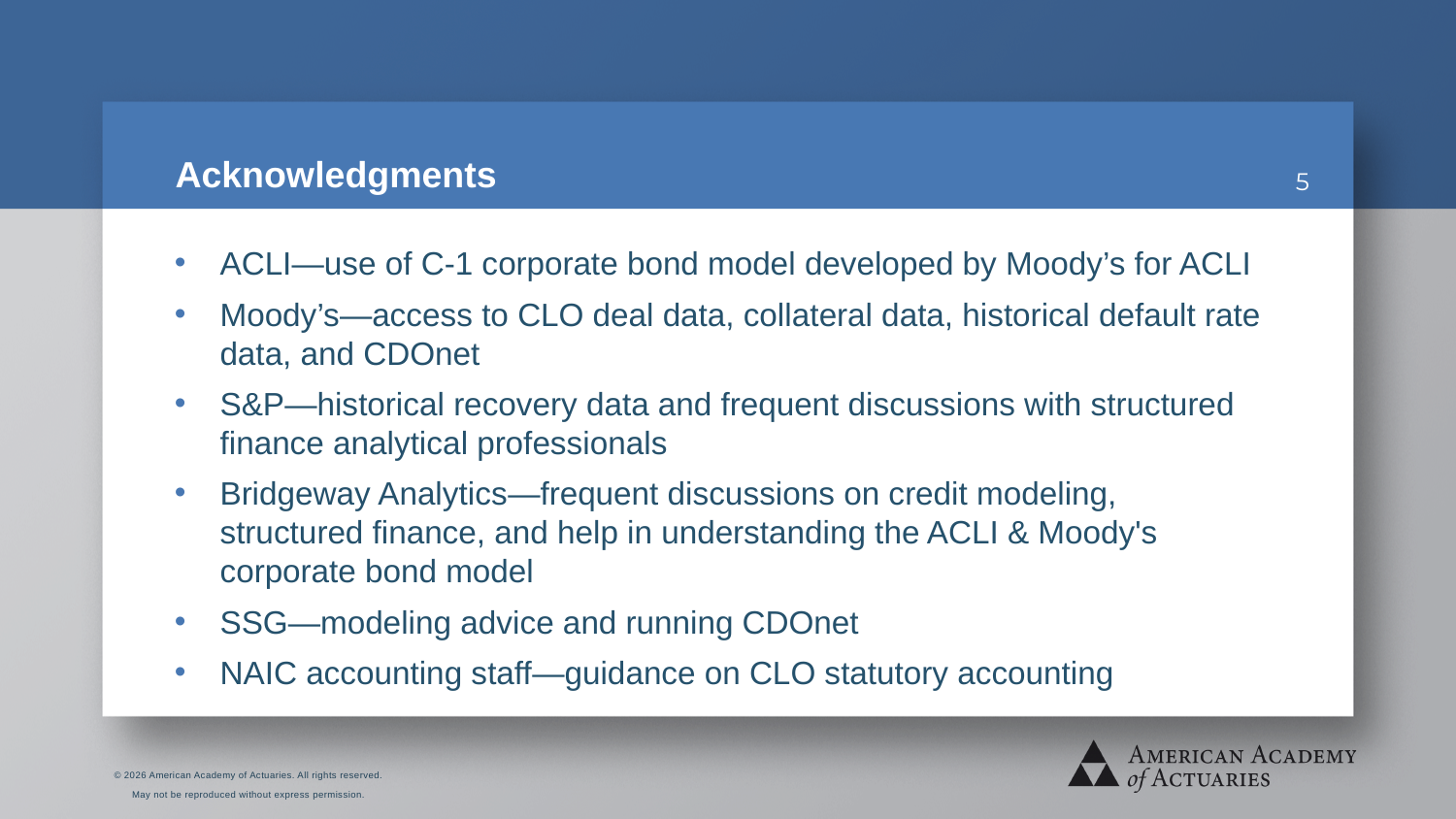

# Acknowledgments
5
ACLI—use of C-1 corporate bond model developed by Moody’s for ACLI
Moody’s—access to CLO deal data, collateral data, historical default rate data, and CDOnet
S&P—historical recovery data and frequent discussions with structured finance analytical professionals
Bridgeway Analytics—frequent discussions on credit modeling, structured finance, and help in understanding the ACLI & Moody's corporate bond model
SSG—modeling advice and running CDOnet
NAIC accounting staff—guidance on CLO statutory accounting